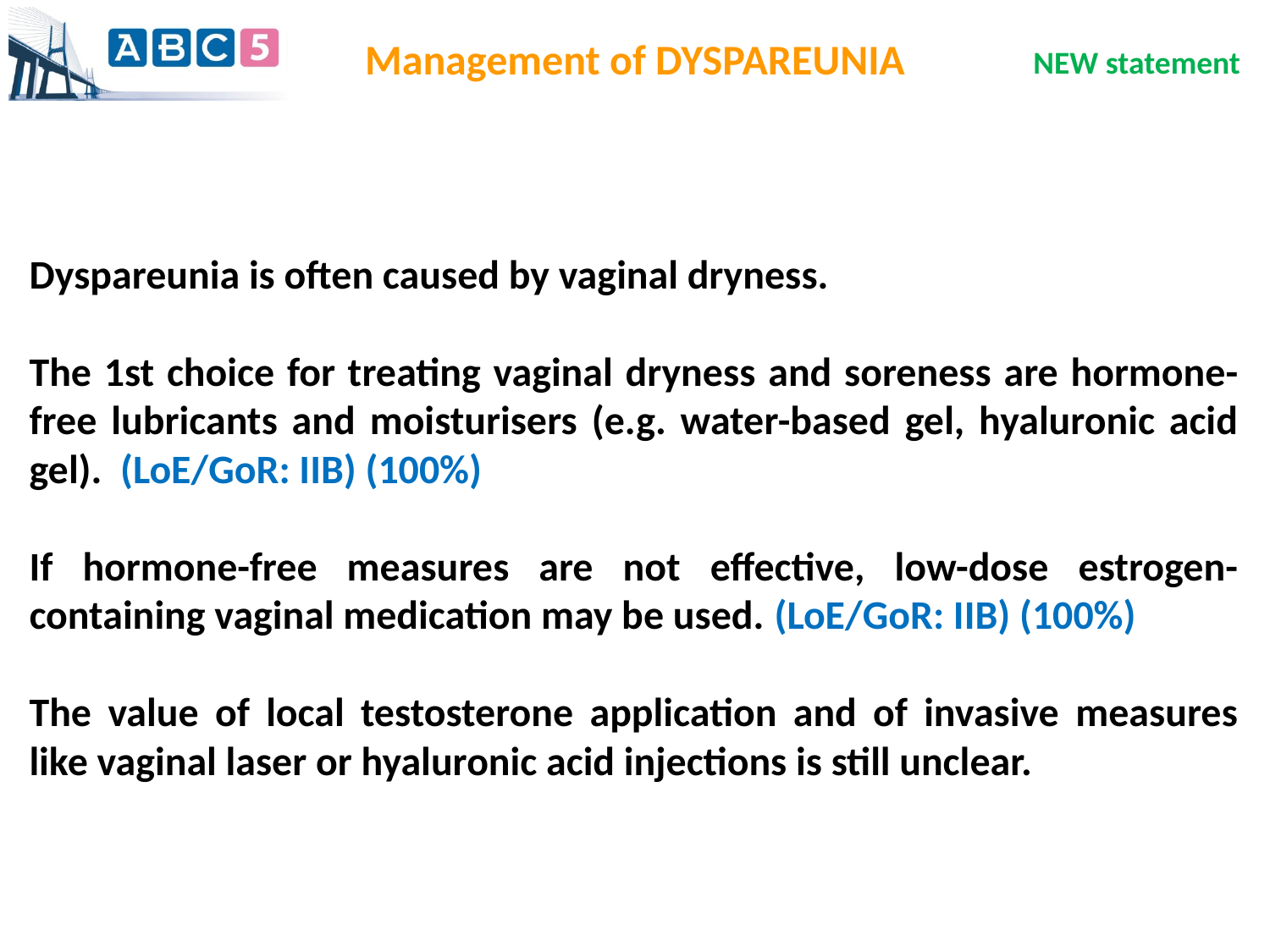

Management of DYSPAREUNIA
NEW statement
Dyspareunia is often caused by vaginal dryness.

The 1st choice for treating vaginal dryness and soreness are hormone-free lubricants and moisturisers (e.g. water-based gel, hyaluronic acid gel).  (LoE/GoR: IIB) (100%)

If hormone-free measures are not effective, low-dose estrogen-containing vaginal medication may be used. (LoE/GoR: IIB) (100%)

The value of local testosterone application and of invasive measures like vaginal laser or hyaluronic acid injections is still unclear.